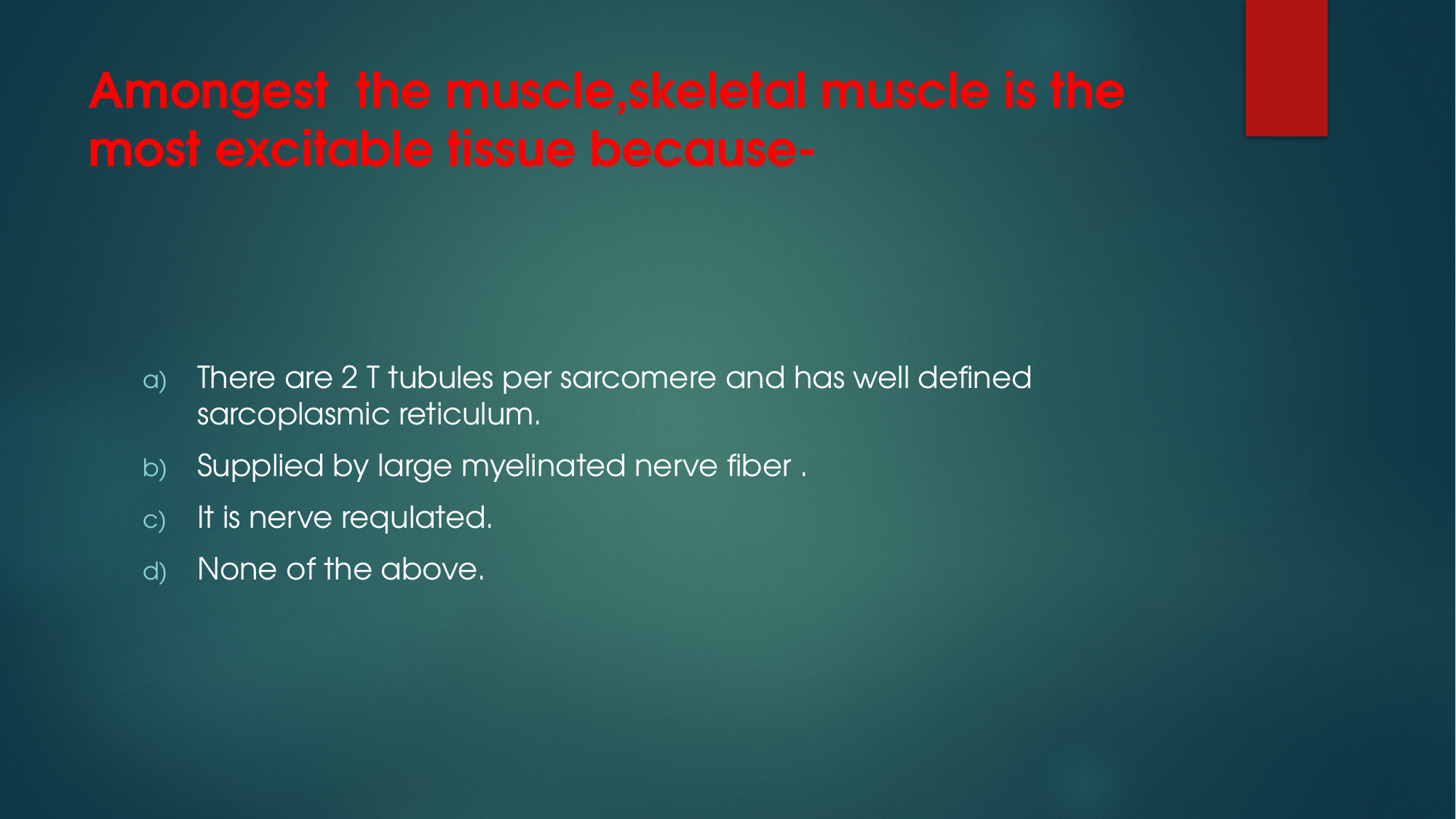

# Amongest  the muscle,skeletal muscle is the most excitable tissue because-
There are 2 T tubules per sarcomere and has well defined sarcoplasmic reticulum.
Supplied by large myelinated nerve fiber .
It is nerve requlated.
None of the above.